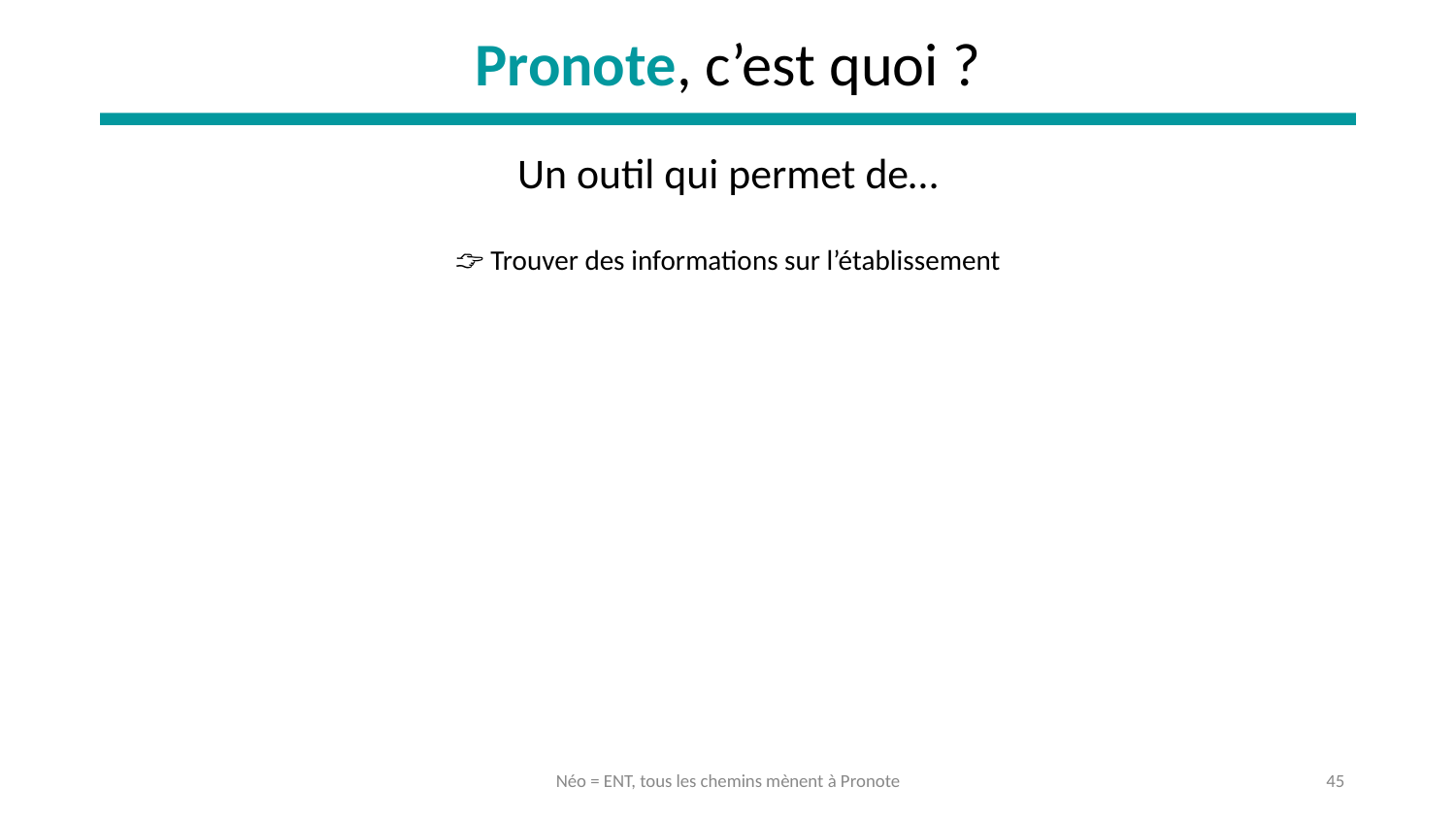

# Pronote, c’est quoi ?
Un outil qui permet de…
👉 Trouver des informations sur l’établissement

Néo = ENT, tous les chemins mènent à Pronote
45